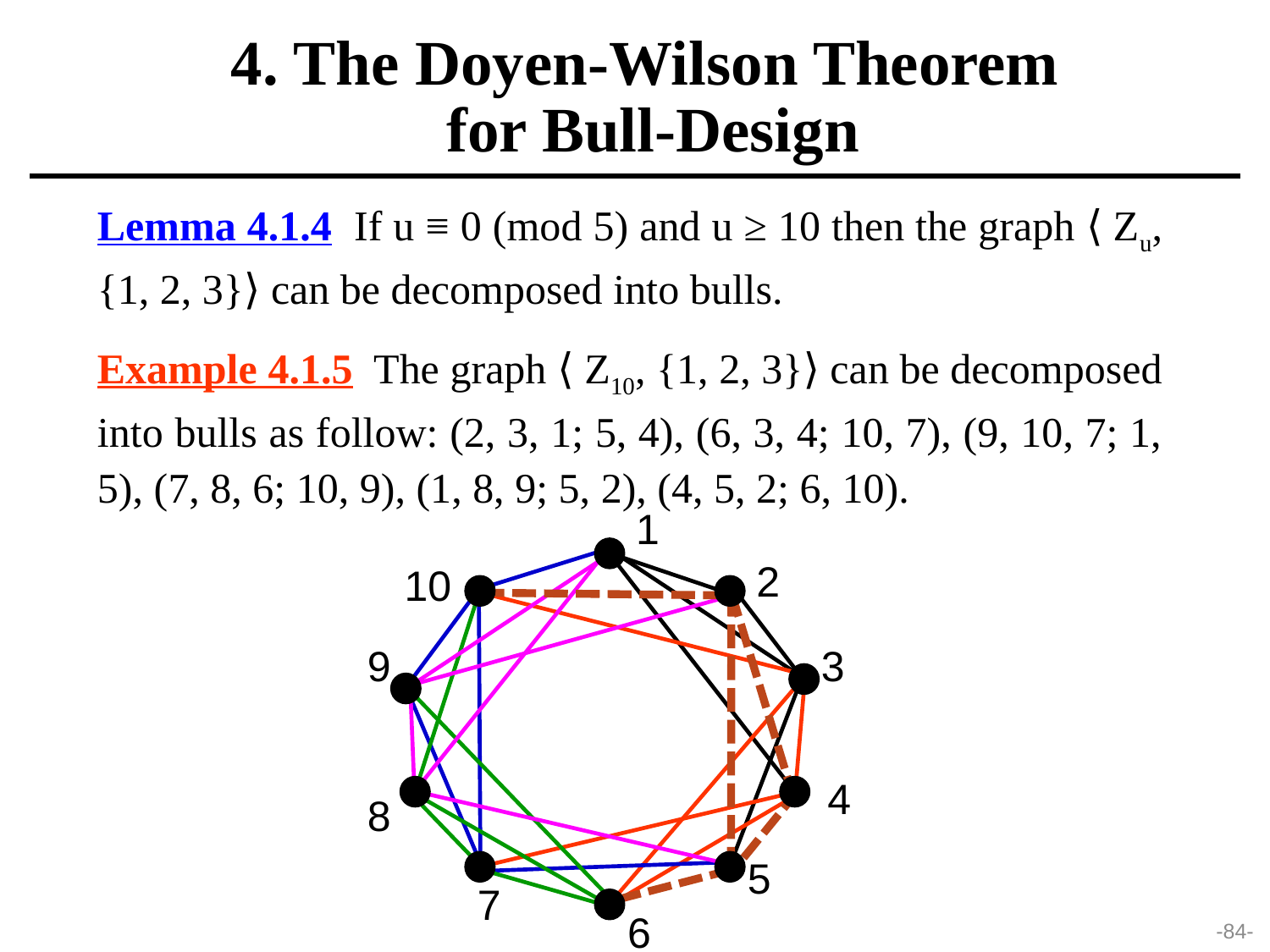

4. The Doyen-Wilson Theorem
 for Bull-Design
Lemma 4.1.4  If u ≡ 0 (mod 5) and u ≥ 10 then the graph ⟨ Zu, {1, 2, 3}⟩ can be decomposed into bulls.
Example 4.1.5  The graph ⟨ Z10, {1, 2, 3}⟩ can be decomposed into bulls as follow: (2, 3, 1; 5, 4), (6, 3, 4; 10, 7), (9, 10, 7; 1, 5), (7, 8, 6; 10, 9), (1, 8, 9; 5, 2), (4, 5, 2; 6, 10).
1

2
10

9
3

4

8
5

7

6
-84-